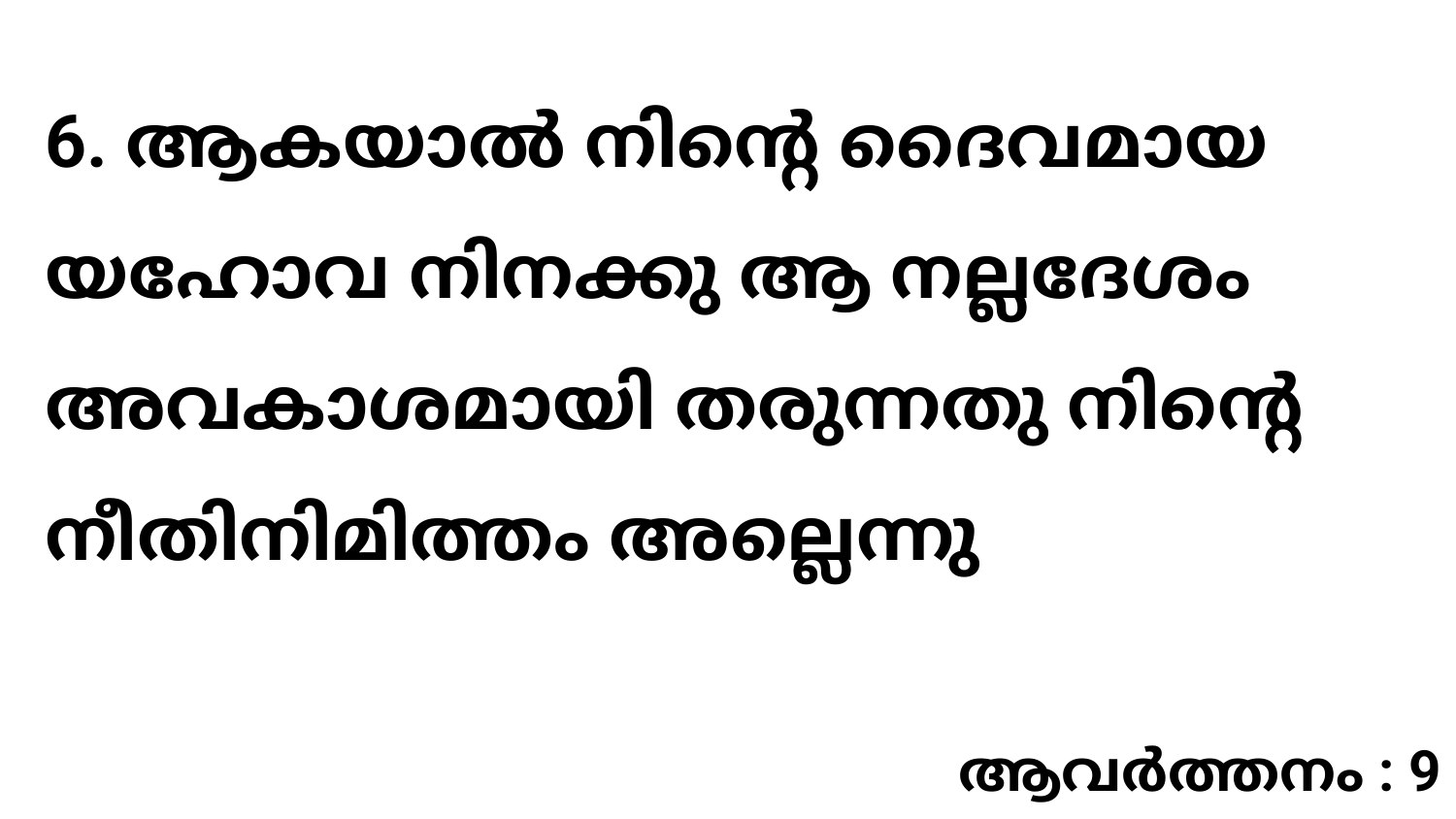

6. ആകയാൽ നിന്റെ ദൈവമായ യഹോവ നിനക്കു ആ നല്ലദേശം അവകാശമായി തരുന്നതു നിന്റെ നീതിനിമിത്തം അല്ലെന്നു
ആവർത്തനം : 9